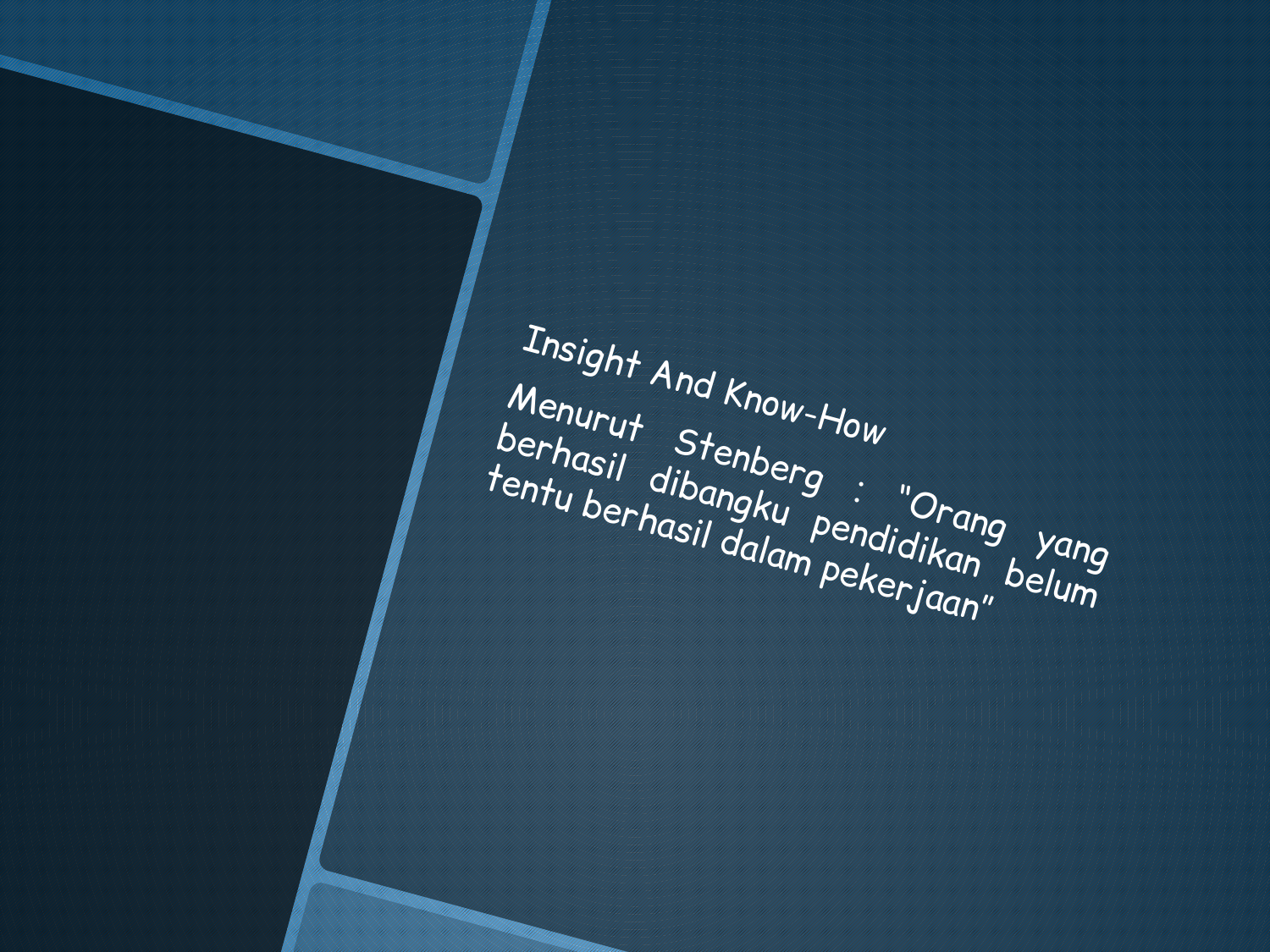

Insight And Know-How
Menurut Stenberg : “Orang yang berhasil dibangku pendidikan belum tentu berhasil dalam pekerjaan”
#